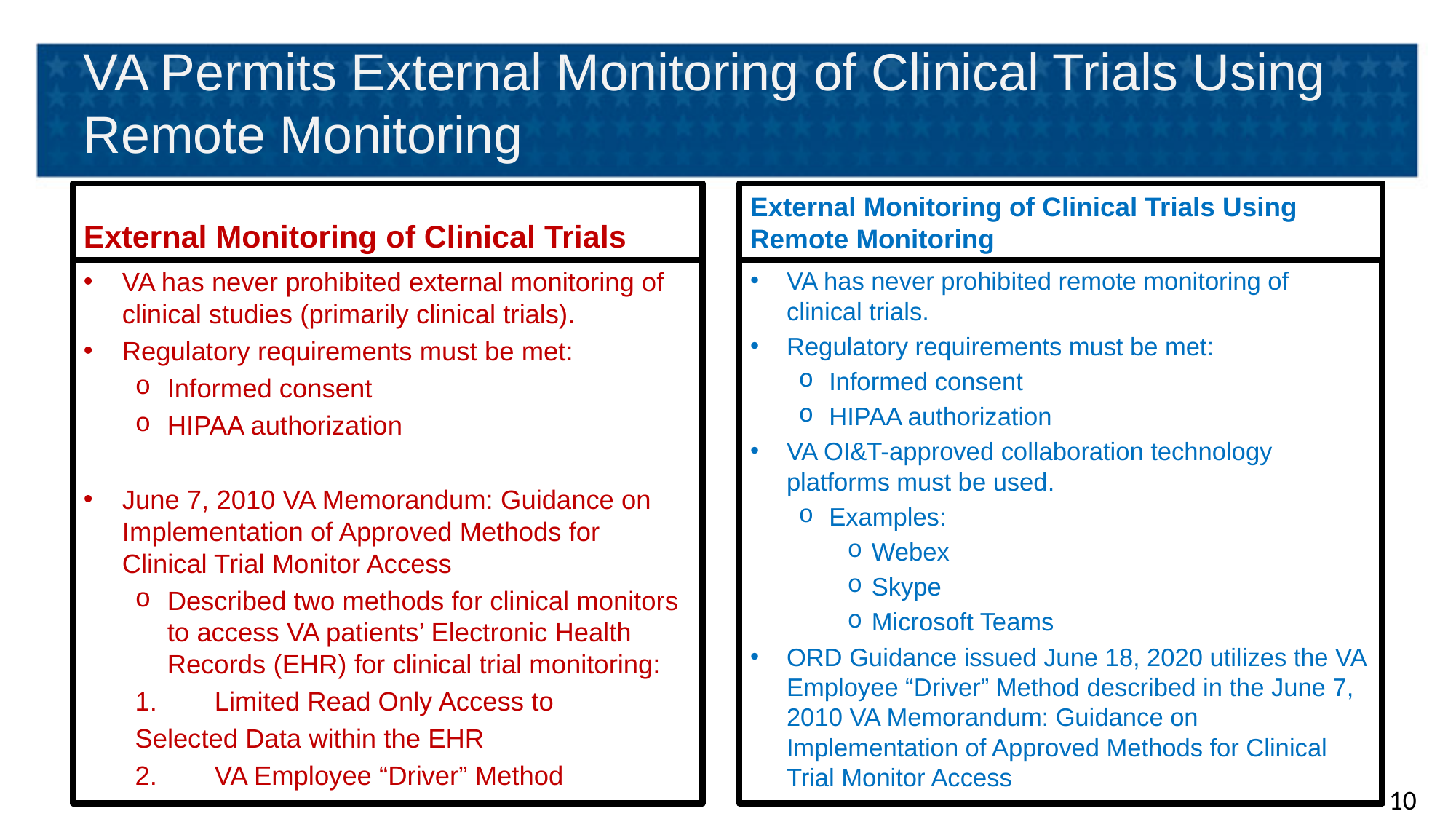

# VA Permits External Monitoring of Clinical Trials Using Remote Monitoring
External Monitoring of Clinical Trials
External Monitoring of Clinical Trials Using Remote Monitoring
VA has never prohibited remote monitoring of clinical trials.
Regulatory requirements must be met:
Informed consent
HIPAA authorization
VA OI&T-approved collaboration technology platforms must be used.
Examples:
Webex
Skype
Microsoft Teams
ORD Guidance issued June 18, 2020 utilizes the VA Employee “Driver” Method described in the June 7, 2010 VA Memorandum: Guidance on Implementation of Approved Methods for Clinical Trial Monitor Access

VA has never prohibited external monitoring of clinical studies (primarily clinical trials).
Regulatory requirements must be met:
Informed consent
HIPAA authorization

June 7, 2010 VA Memorandum: Guidance on Implementation of Approved Methods for Clinical Trial Monitor Access
Described two methods for clinical monitors to access VA patients’ Electronic Health Records (EHR) for clinical trial monitoring:
	1.	Limited Read Only Access to
		Selected Data within the EHR
	2.	VA Employee “Driver” Method

10